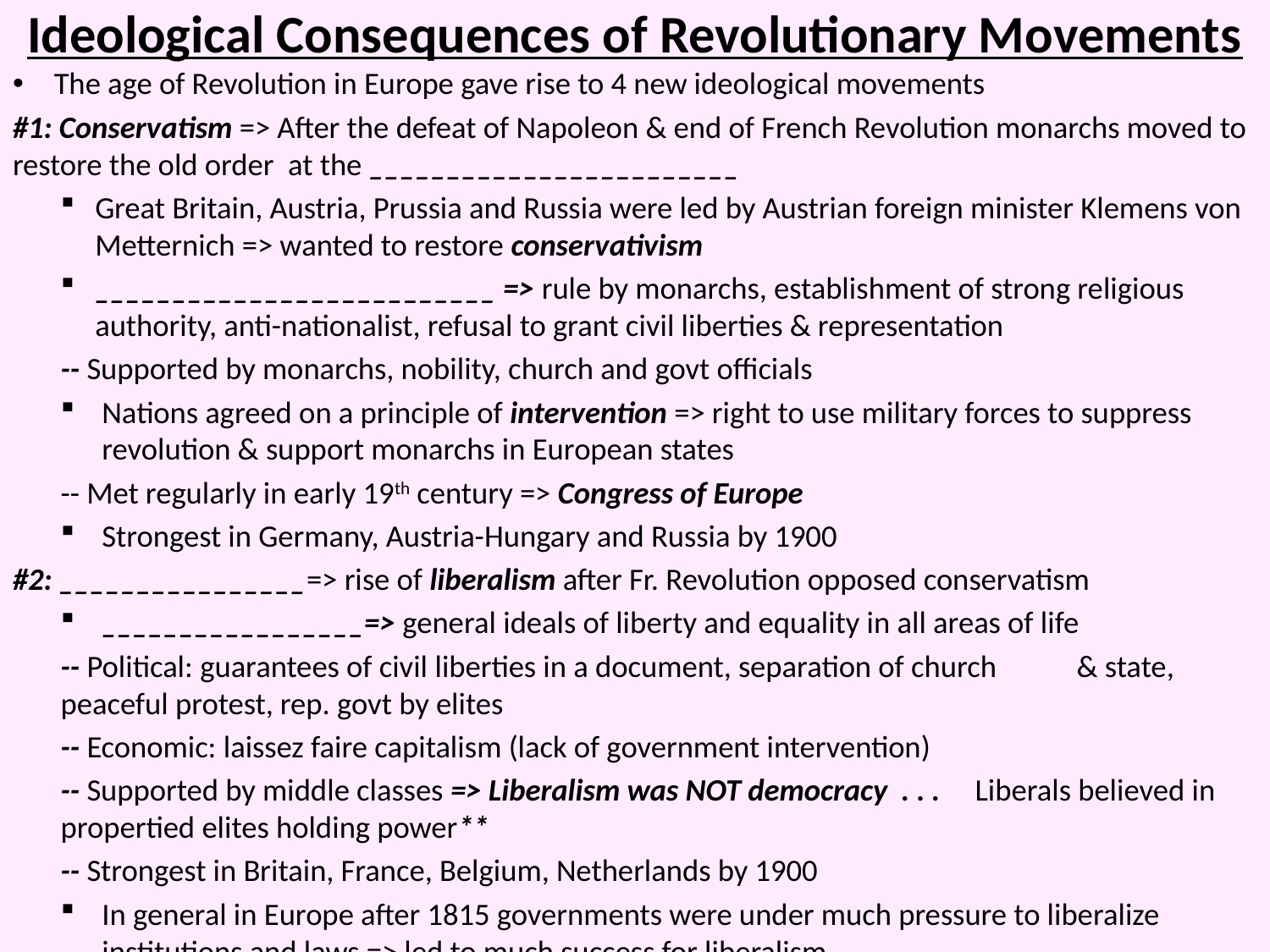

# Ideological Consequences of Revolutionary Movements
The age of Revolution in Europe gave rise to 4 new ideological movements
#1: Conservatism => After the defeat of Napoleon & end of French Revolution monarchs moved to restore the old order  at the ________________________
Great Britain, Austria, Prussia and Russia were led by Austrian foreign minister Klemens von Metternich => wanted to restore conservativism
__________________________ => rule by monarchs, establishment of strong religious authority, anti-nationalist, refusal to grant civil liberties & representation
	-- Supported by monarchs, nobility, church and govt officials
Nations agreed on a principle of intervention => right to use military forces to suppress revolution & support monarchs in European states
	-- Met regularly in early 19th century => Congress of Europe
Strongest in Germany, Austria-Hungary and Russia by 1900
#2: ________________=> rise of liberalism after Fr. Revolution opposed conservatism
_________________=> general ideals of liberty and equality in all areas of life
	-- Political: guarantees of civil liberties in a document, separation of church 	& state, peaceful protest, rep. govt by elites
	-- Economic: laissez faire capitalism (lack of government intervention)
	-- Supported by middle classes => Liberalism was NOT democracy  . . . 	Liberals believed in propertied elites holding power**
	-- Strongest in Britain, France, Belgium, Netherlands by 1900
In general in Europe after 1815 governments were under much pressure to liberalize institutions and laws => led to much success for liberalism